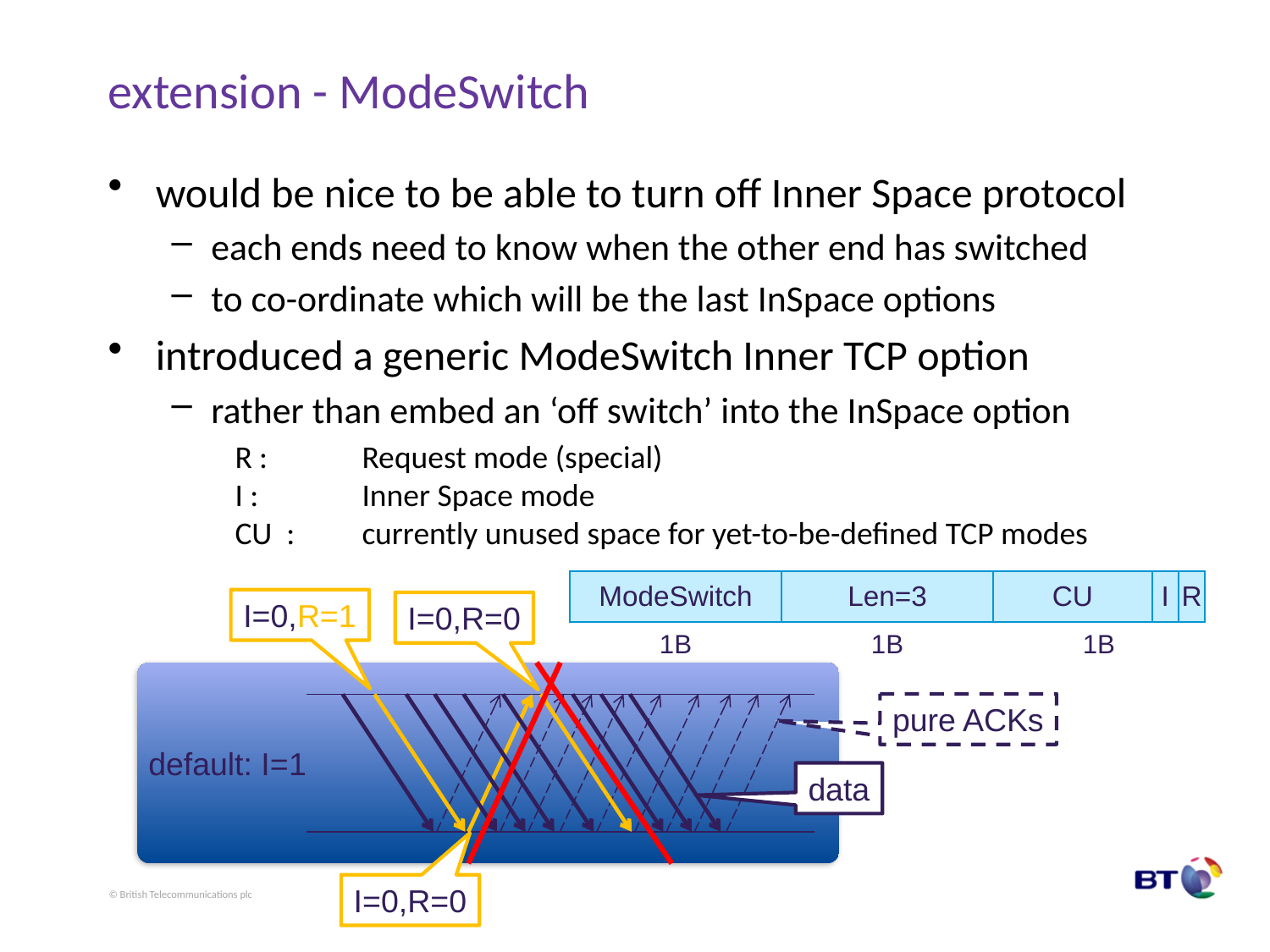

# extension - ModeSwitch
would be nice to be able to turn off Inner Space protocol
each ends need to know when the other end has switched
to co-ordinate which will be the last InSpace options
introduced a generic ModeSwitch Inner TCP option
rather than embed an ‘off switch’ into the InSpace option
R :	Request mode (special)
I :	Inner Space mode
CU  :	currently unused space for yet-to-be-defined TCP modes

| ModeSwitch | Len=3 | CU | I | R |
| --- | --- | --- | --- | --- |
| 1B | 1B | 1B |  |  |
I=0,R=1
I=0,R=0

pure ACKs
default: I=1
data
I=0,R=0